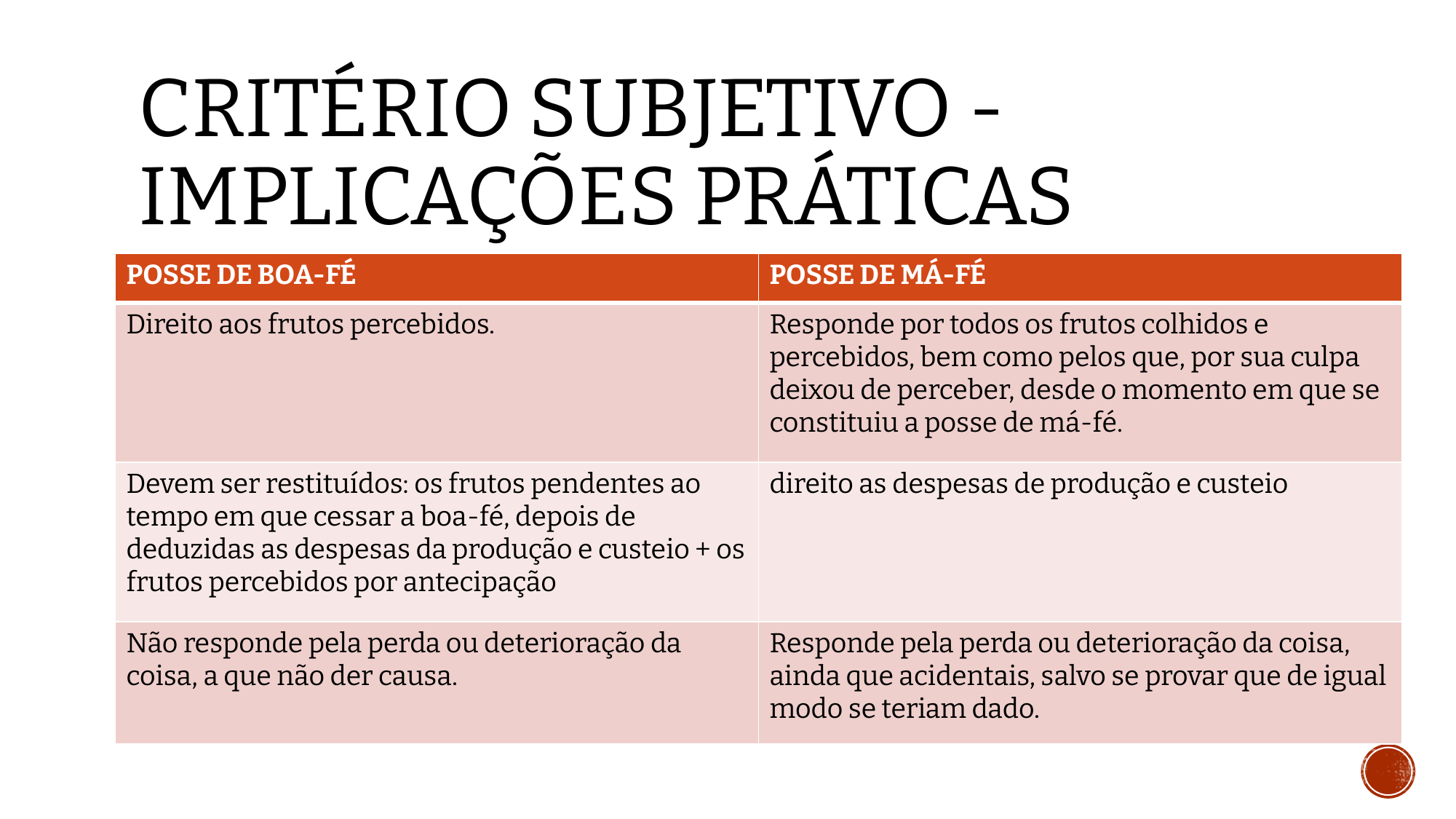

# Critério subjetivo - IMPLICAÇÕES PRÁTICAS
| POSSE DE BOA-FÉ | POSSE DE MÁ-FÉ |
| --- | --- |
| Direito aos frutos percebidos. | Responde por todos os frutos colhidos e percebidos, bem como pelos que, por sua culpa deixou de perceber, desde o momento em que se constituiu a posse de má-fé. |
| Devem ser restituídos: os frutos pendentes ao tempo em que cessar a boa-fé, depois de deduzidas as despesas da produção e custeio + os frutos percebidos por antecipação | direito as despesas de produção e custeio |
| Não responde pela perda ou deterioração da coisa, a que não der causa. | Responde pela perda ou deterioração da coisa, ainda que acidentais, salvo se provar que de igual modo se teriam dado. |